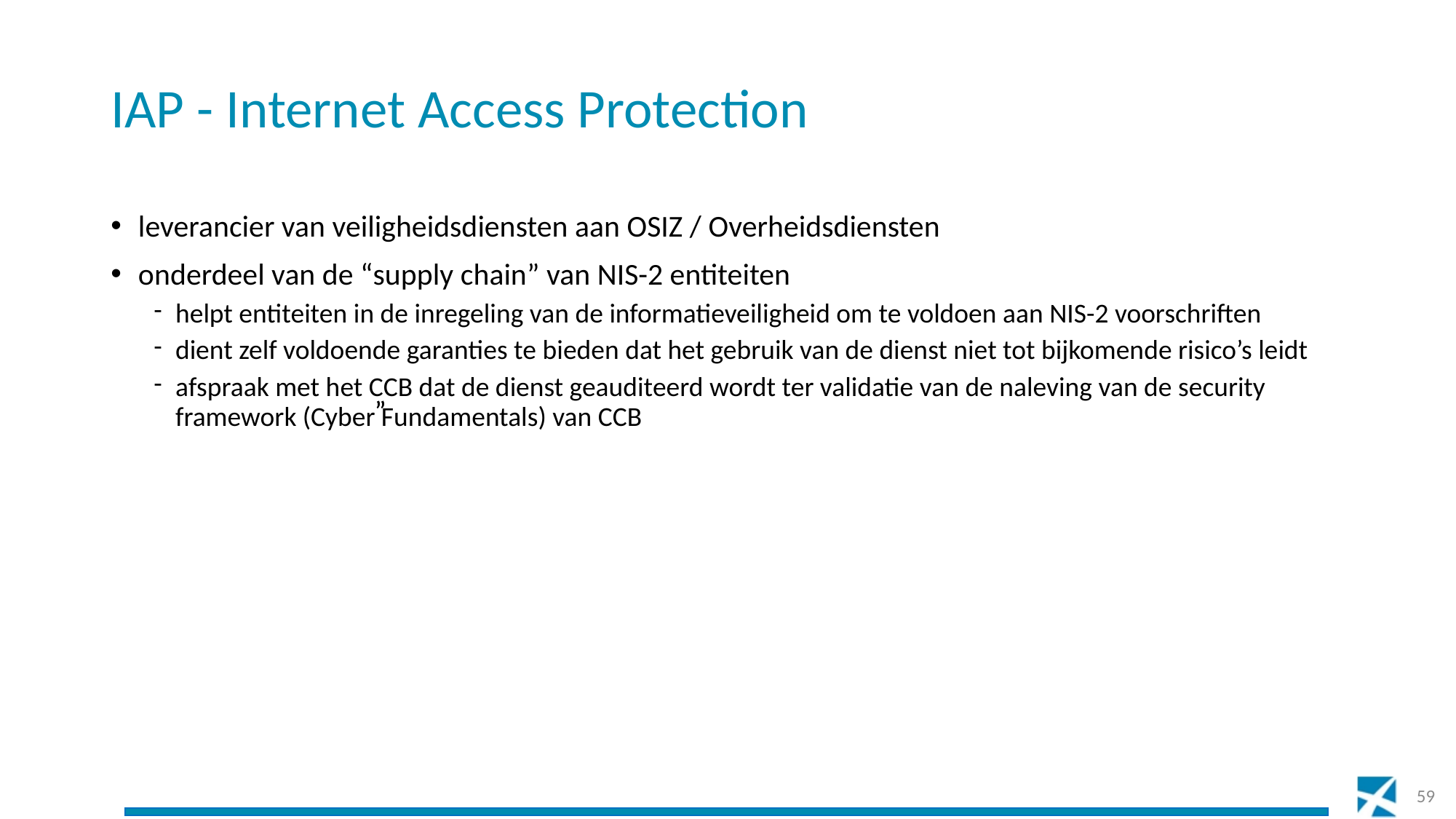

# IAP - Internet Access Protection
leverancier van veiligheidsdiensten aan OSIZ / Overheidsdiensten
onderdeel van de “supply chain” van NIS-2 entiteiten
helpt entiteiten in de inregeling van de informatieveiligheid om te voldoen aan NIS-2 voorschriften
dient zelf voldoende garanties te bieden dat het gebruik van de dienst niet tot bijkomende risico’s leidt
afspraak met het CCB dat de dienst geauditeerd wordt ter validatie van de naleving van de security framework (Cyber Fundamentals) van CCB
”
”